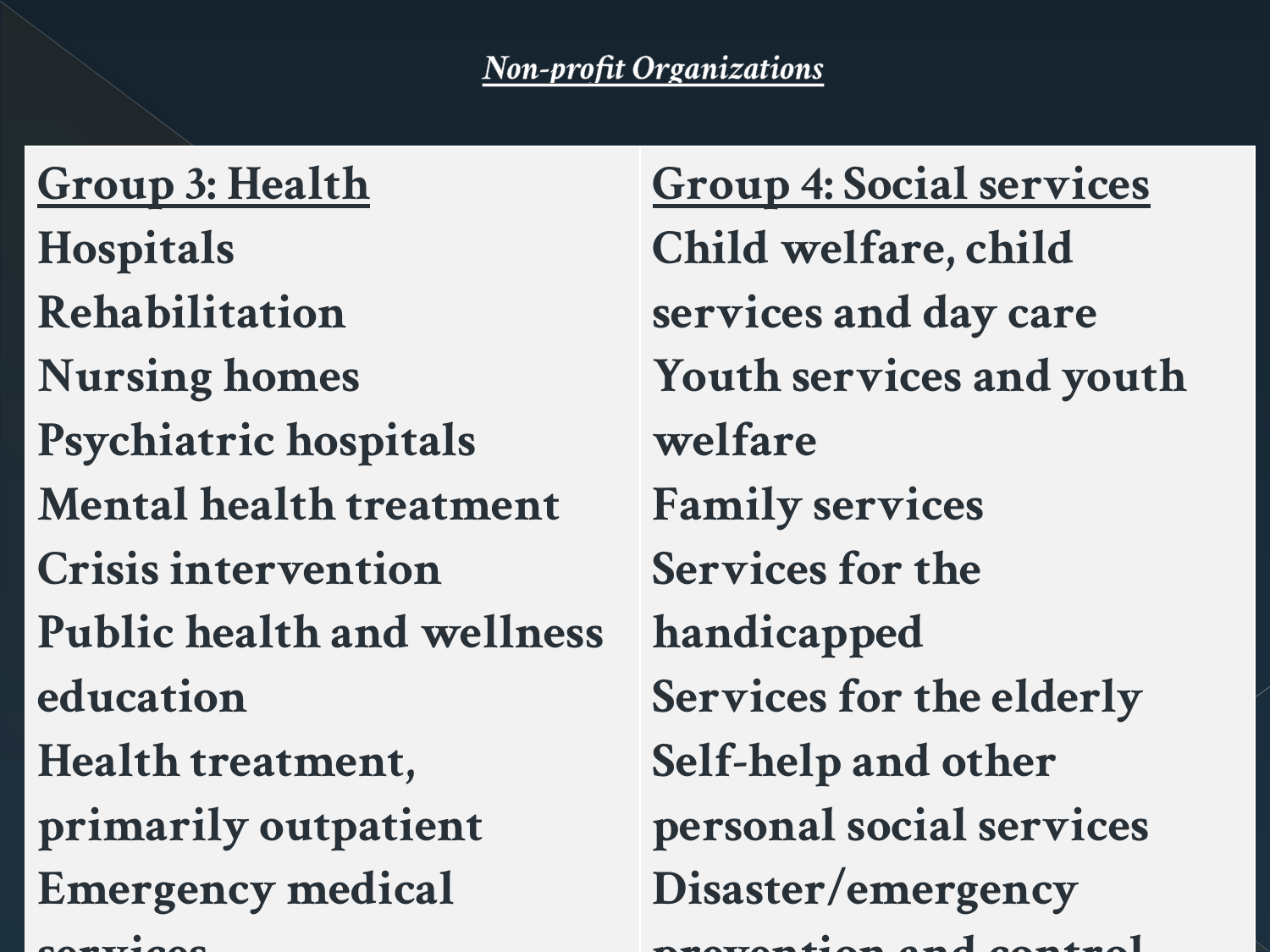

# Non-profit Organizations
| Group 3: Health Hospitals Rehabilitation Nursing homes Psychiatric hospitals Mental health treatment Crisis intervention Public health and wellness education Health treatment, primarily outpatient Emergency medical services | Group 4: Social services Child welfare, child services and day care Youth services and youth welfare Family services Services for the handicapped Services for the elderly Self-help and other personal social services Disaster/emergency prevention and control |
| --- | --- |